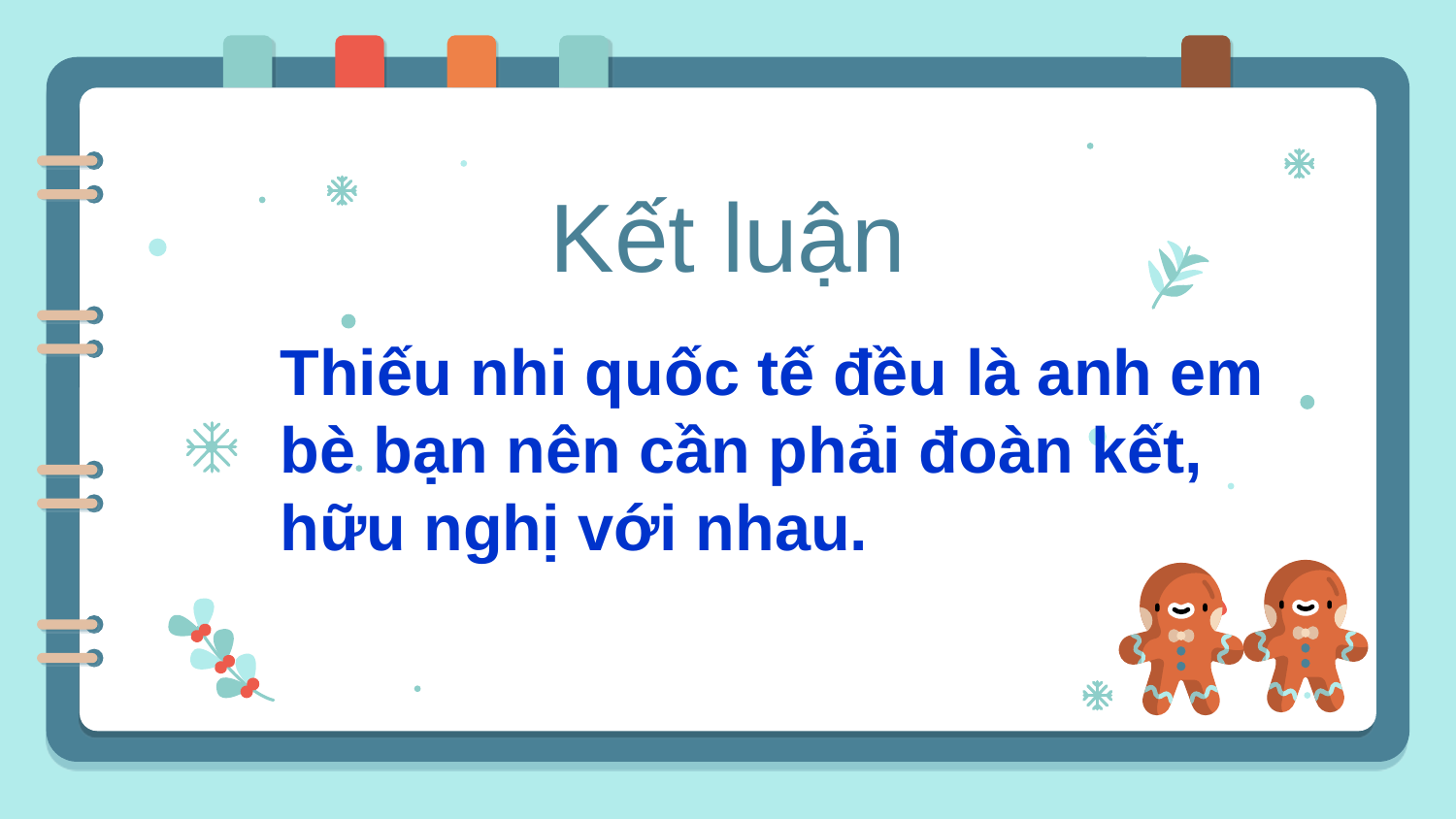

Kết luận
Thiếu nhi quốc tế đều là anh em bè bạn nên cần phải đoàn kết, hữu nghị với nhau.